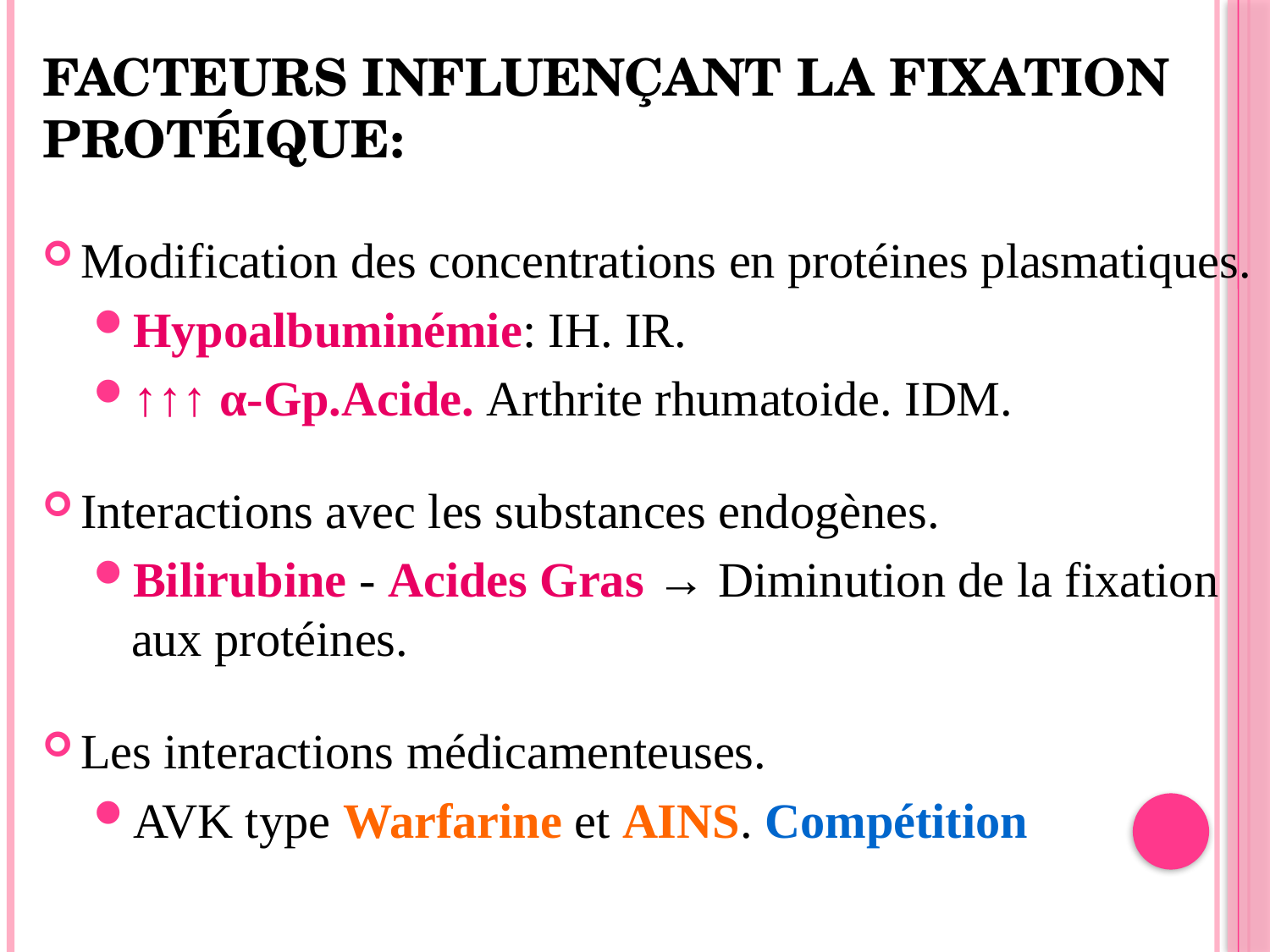

# Facteurs influençant la fixation protéique:
Modification des concentrations en protéines plasmatiques.
Hypoalbuminémie: IH. IR.
↑↑↑ α-Gp.Acide. Arthrite rhumatoide. IDM.
Interactions avec les substances endogènes.
Bilirubine - Acides Gras → Diminution de la fixation aux protéines.
Les interactions médicamenteuses.
AVK type Warfarine et AINS. Compétition